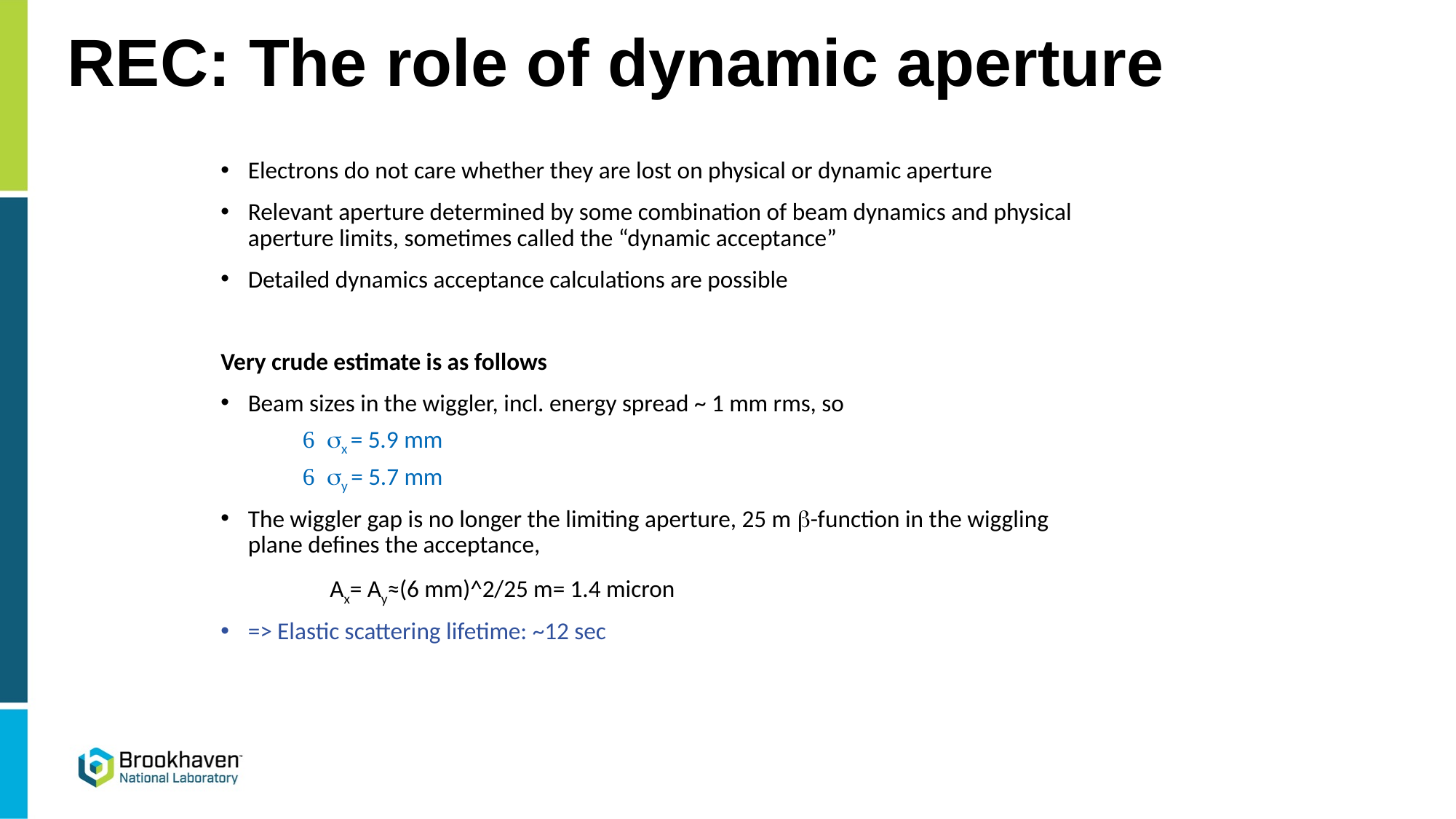

# REC: The role of dynamic aperture
Electrons do not care whether they are lost on physical or dynamic aperture
Relevant aperture determined by some combination of beam dynamics and physical aperture limits, sometimes called the “dynamic acceptance”
Detailed dynamics acceptance calculations are possible

Very crude estimate is as follows
Beam sizes in the wiggler, incl. energy spread ~ 1 mm rms, so
6 σx = 5.9 mm
6 σy = 5.7 mm
The wiggler gap is no longer the limiting aperture, 25 m β-function in the wiggling plane defines the acceptance,
	Ax= Ay≈(6 mm)^2/25 m= 1.4 micron
=> Elastic scattering lifetime: ~12 sec